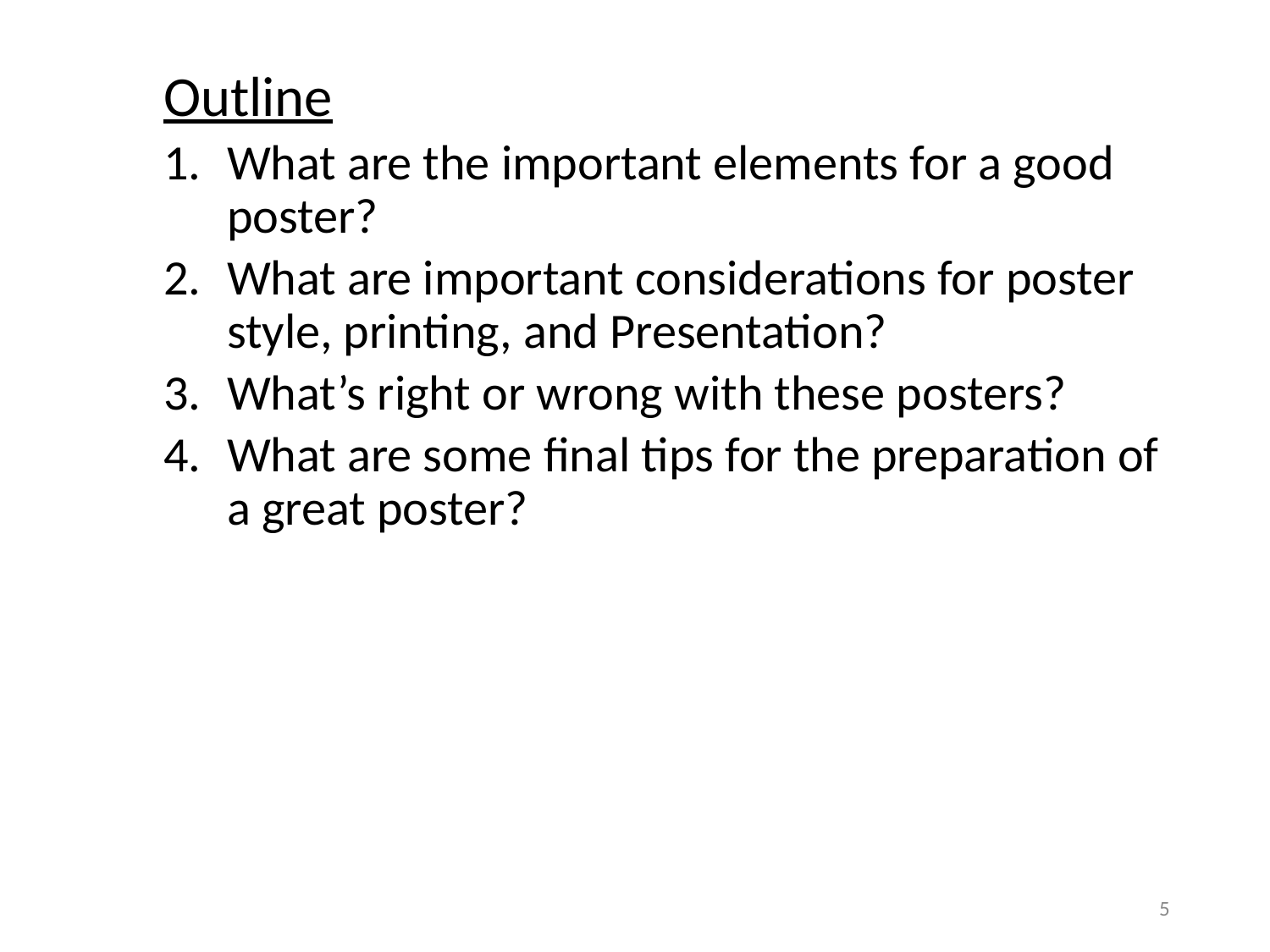

Outline
What are the important elements for a good poster?
What are important considerations for poster style, printing, and Presentation?
What’s right or wrong with these posters?
What are some final tips for the preparation of a great poster?

5